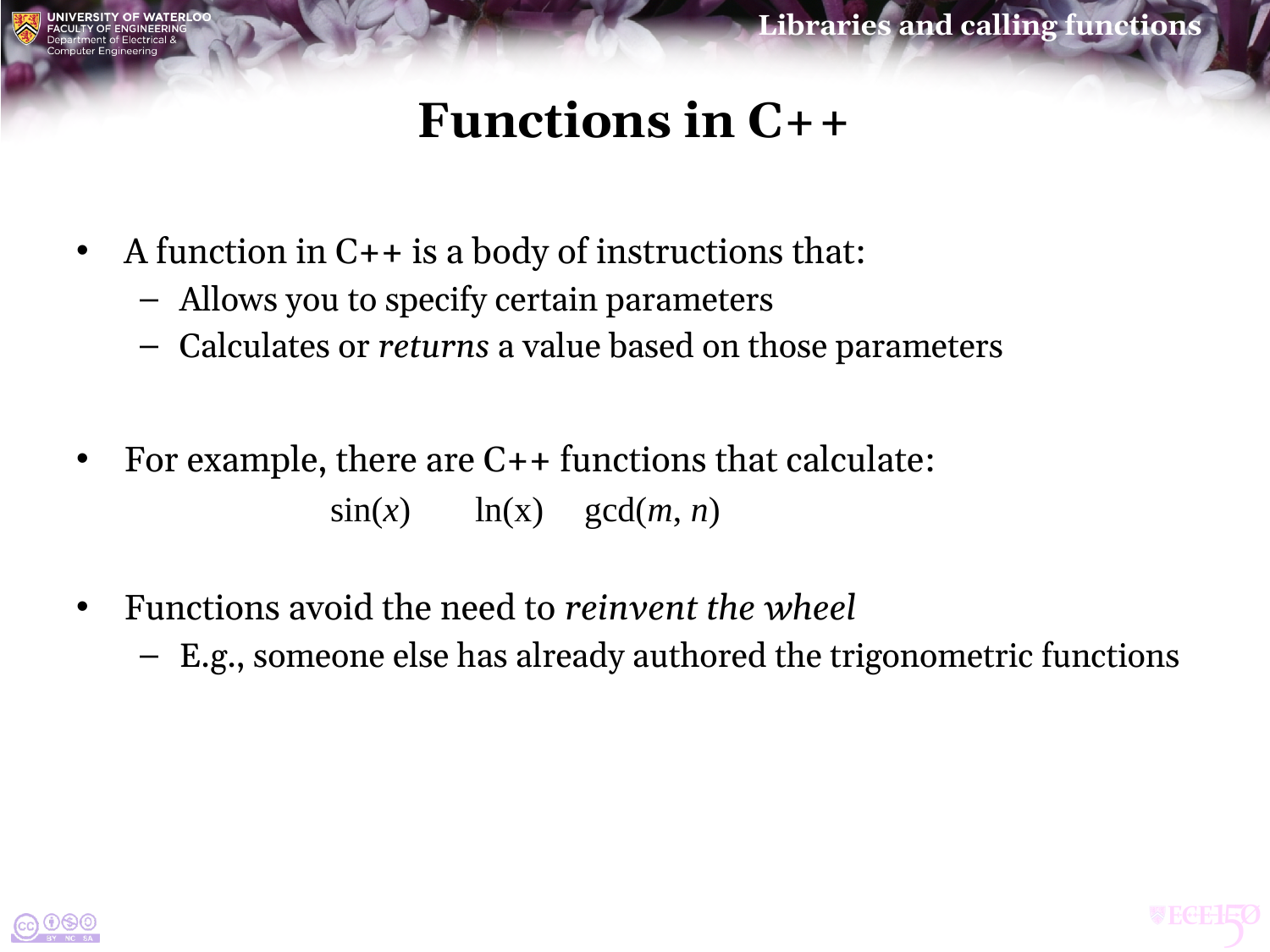

# Functions in C++
A function in C++ is a body of instructions that:
Allows you to specify certain parameters
Calculates or returns a value based on those parameters

For example, there are C++ functions that calculate:
		sin(x)	  ln(x)	gcd(m, n)

Functions avoid the need to reinvent the wheel
E.g., someone else has already authored the trigonometric functions